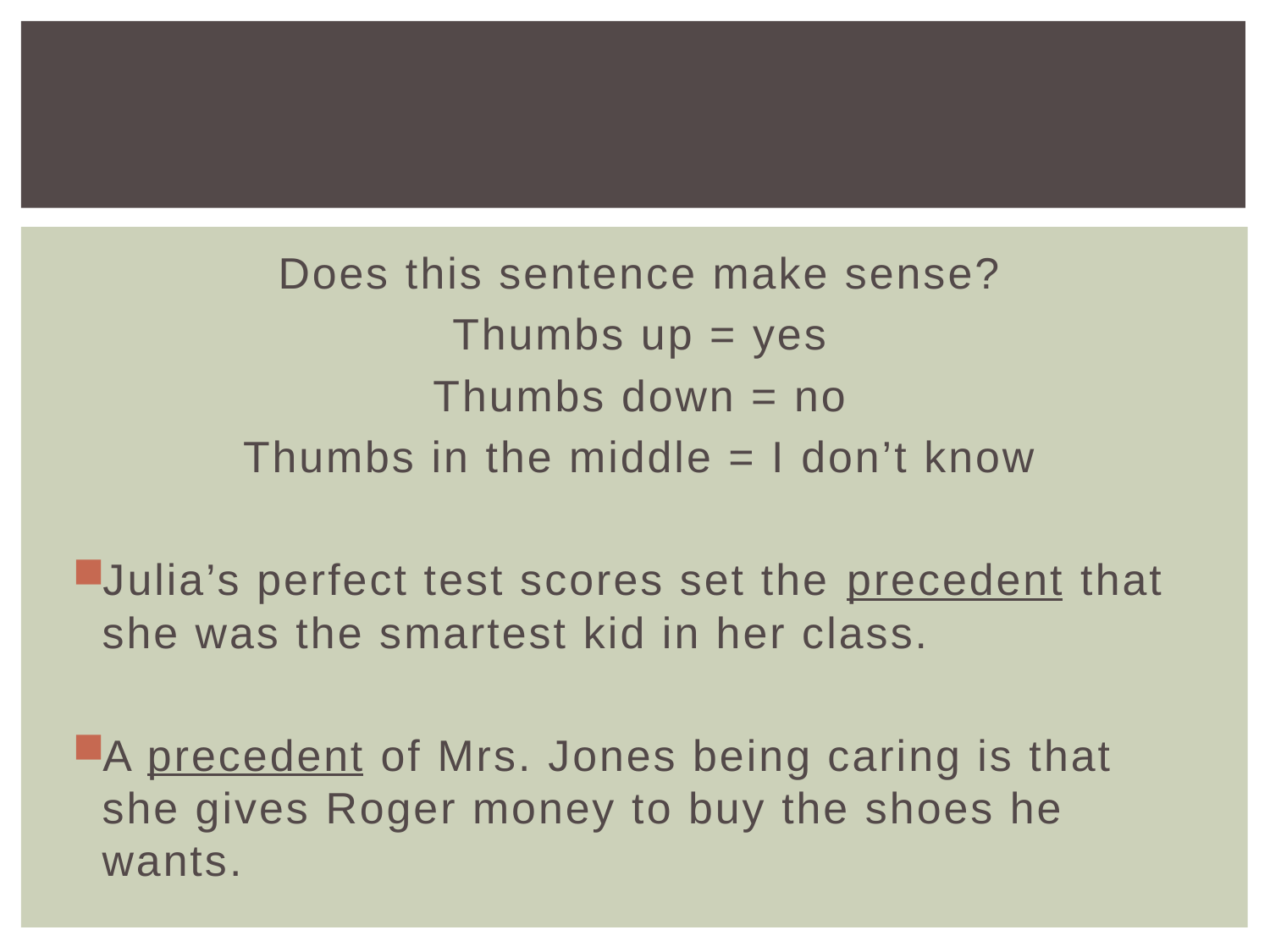

#
Does this sentence make sense?
Thumbs up = yes
Thumbs down = no
Thumbs in the middle = I don’t know

Julia’s perfect test scores set the precedent that she was the smartest kid in her class.

A precedent of Mrs. Jones being caring is that she gives Roger money to buy the shoes he wants.